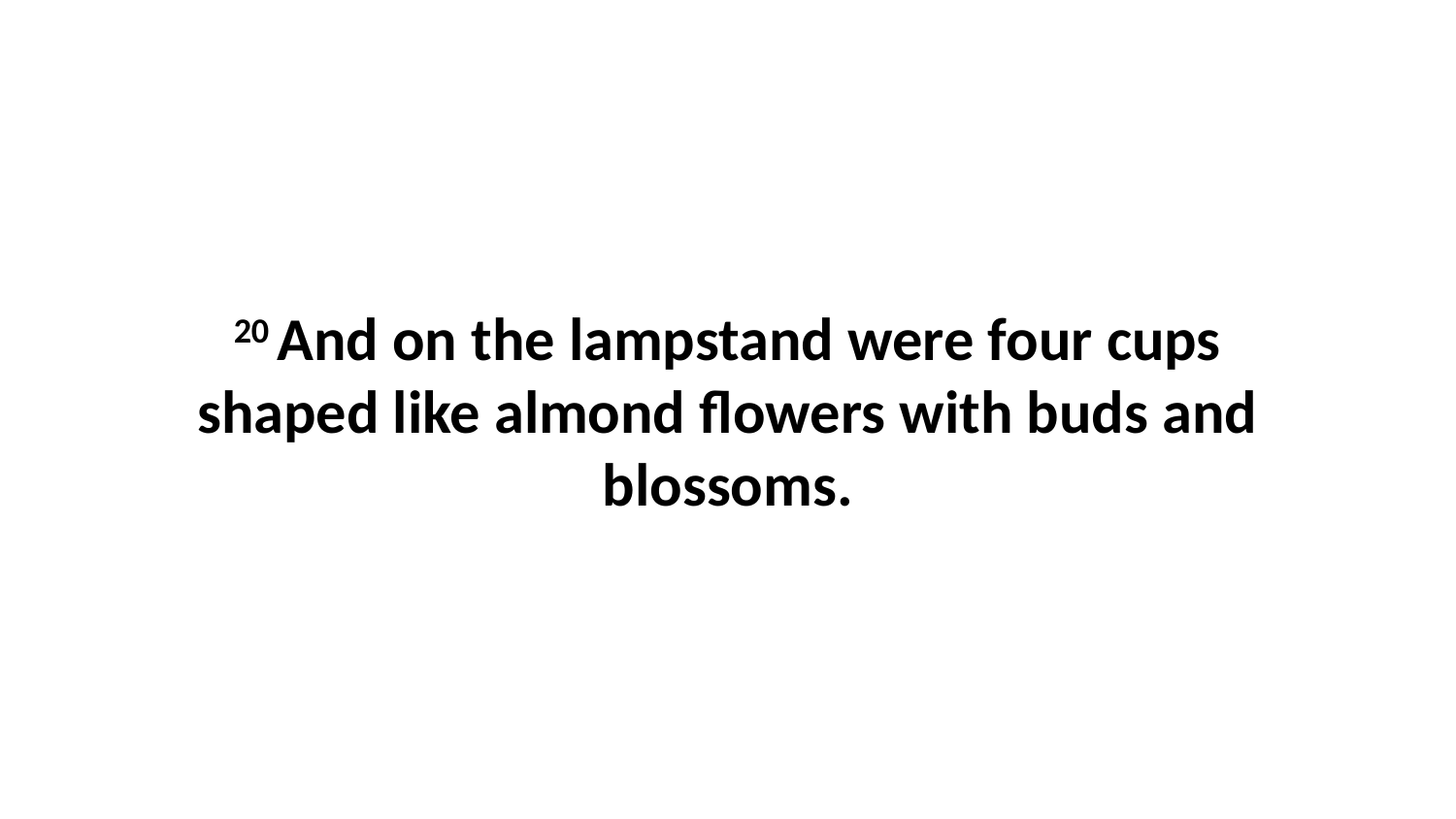

20 And on the lampstand were four cups shaped like almond flowers with buds and blossoms.